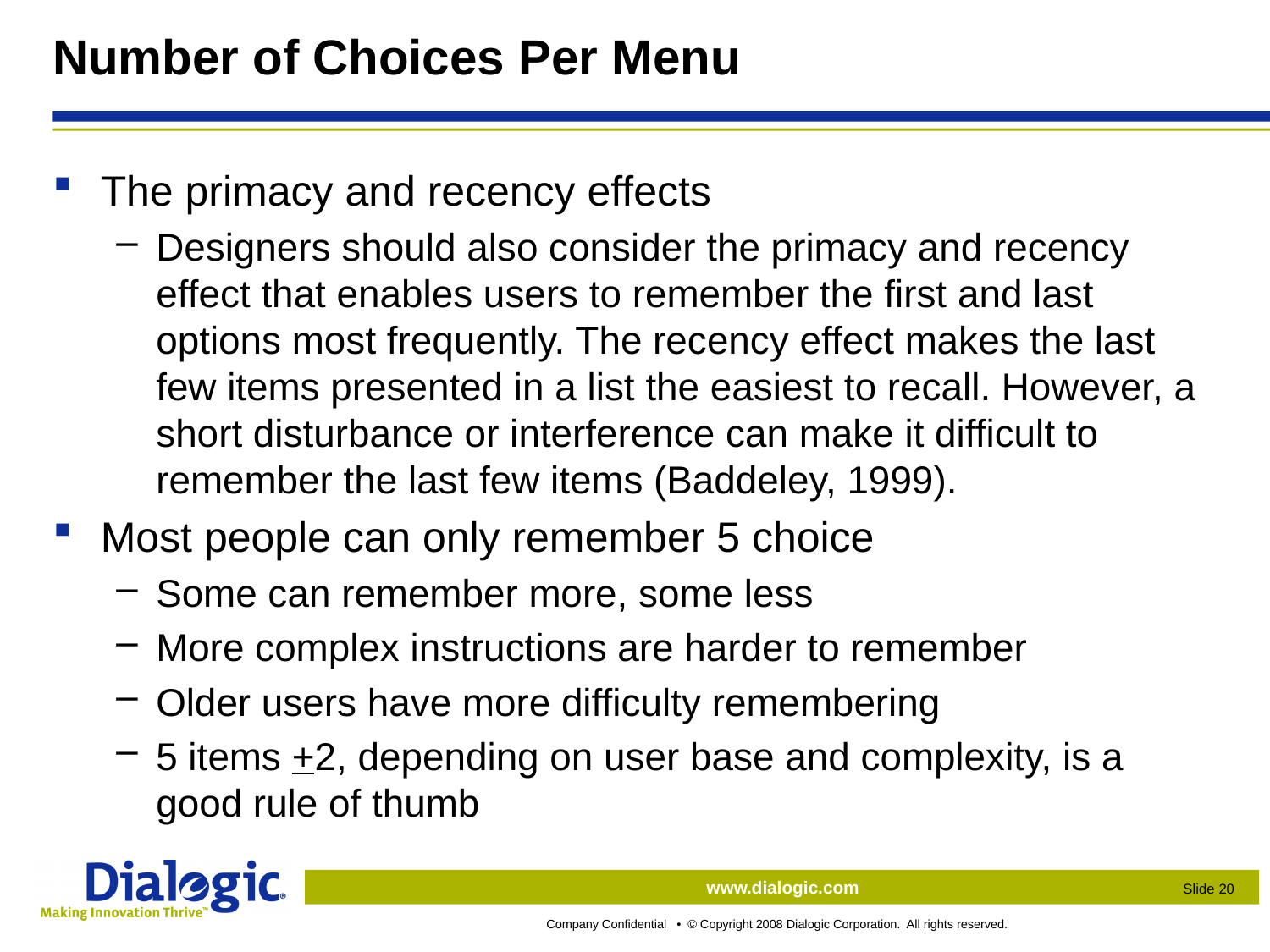

# Number of Choices Per Menu
The primacy and recency effects
Designers should also consider the primacy and recency effect that enables users to remember the first and last options most frequently. The recency effect makes the last few items presented in a list the easiest to recall. However, a short disturbance or interference can make it difficult to remember the last few items (Baddeley, 1999).
Most people can only remember 5 choice
Some can remember more, some less
More complex instructions are harder to remember
Older users have more difficulty remembering
5 items +2, depending on user base and complexity, is a good rule of thumb